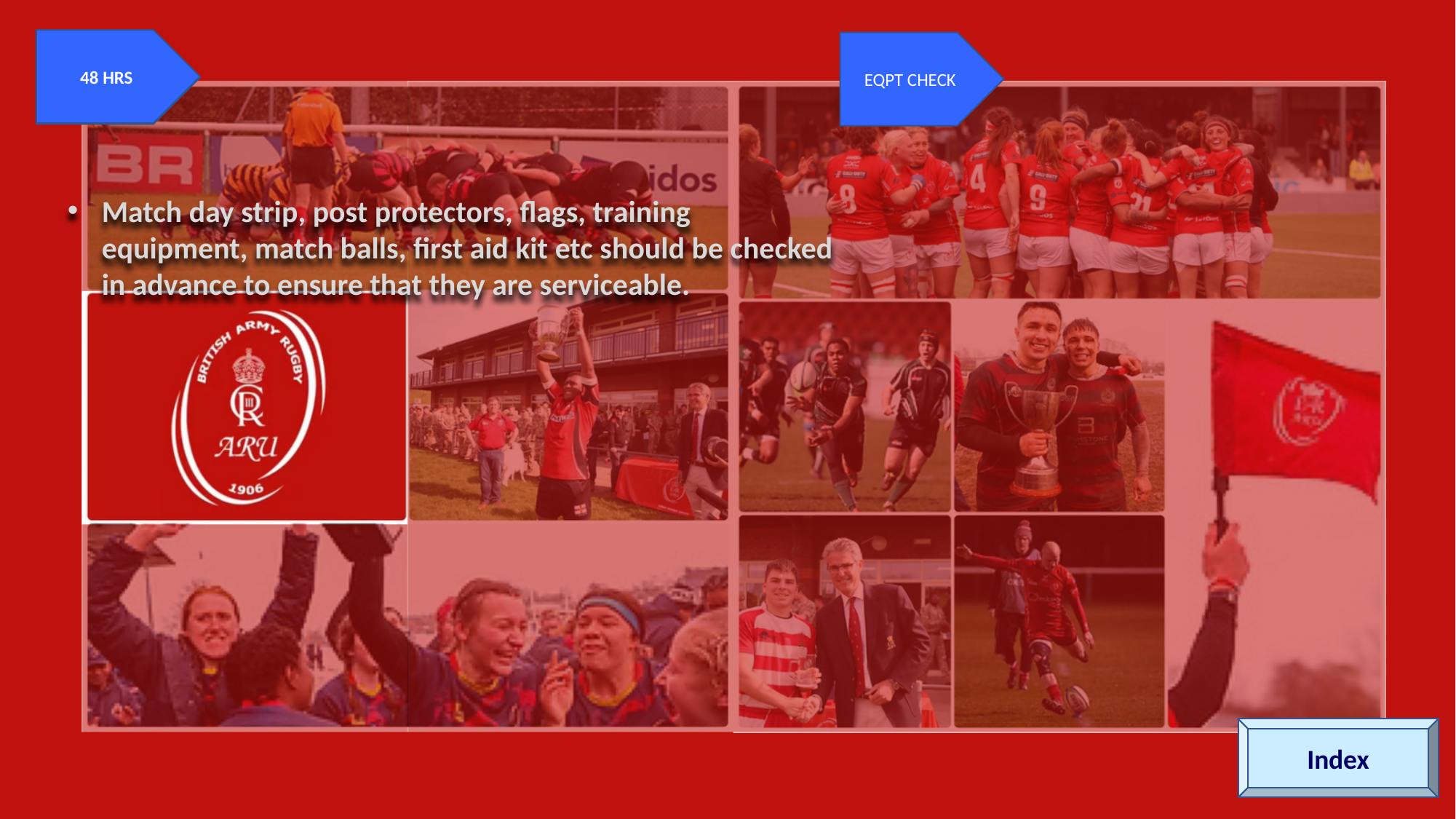

48 HRS
PRE SEASON
EQPT CHECK
Match day strip, post protectors, flags, training equipment, match balls, first aid kit etc should be checked in advance to ensure that they are serviceable.
Index